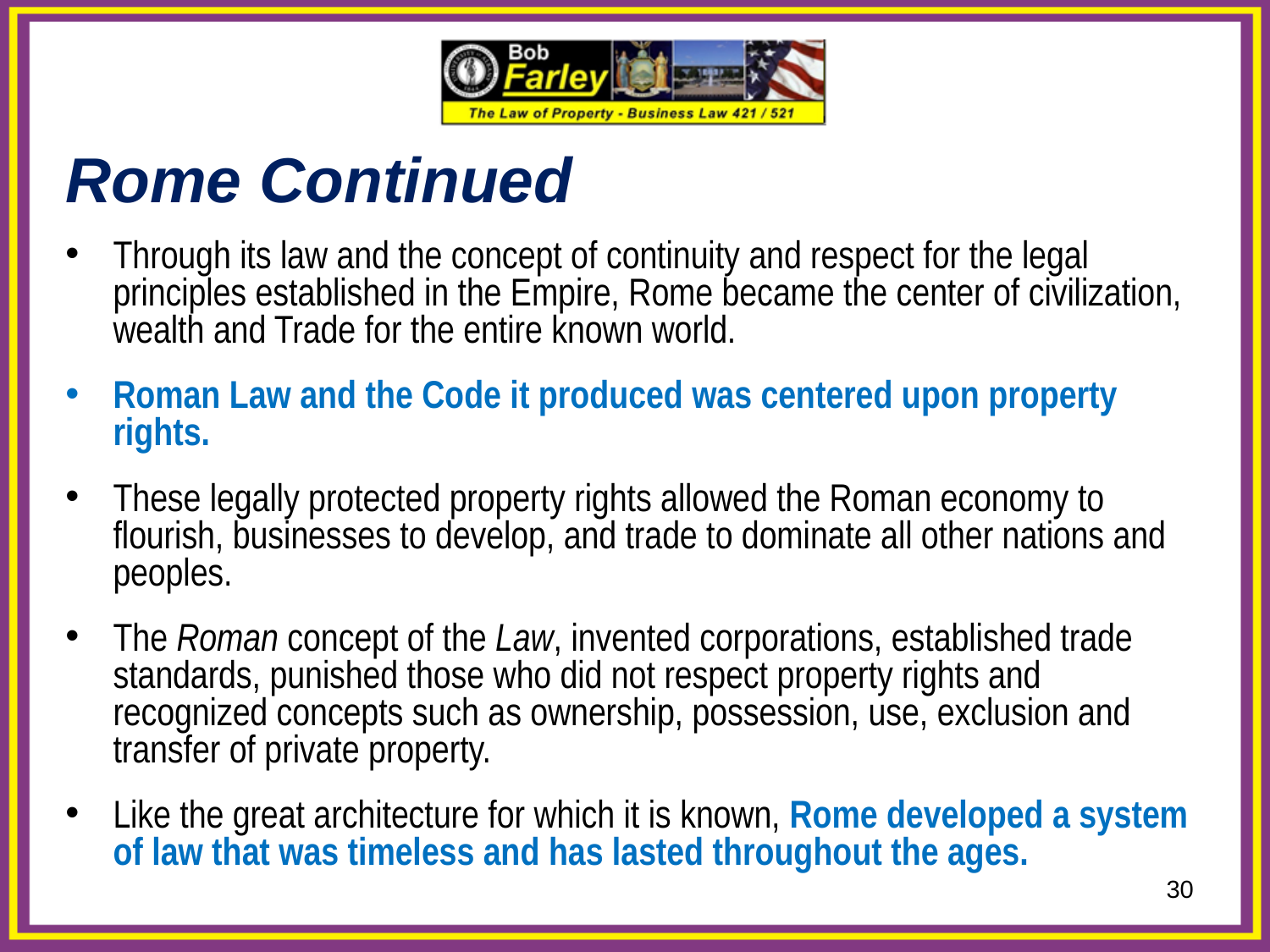

Rome Continued

Through its law and the concept of continuity and respect for the legal principles established in the Empire, Rome became the center of civilization, wealth and Trade for the entire known world.

Roman Law and the Code it produced was centered upon property rights.

These legally protected property rights allowed the Roman economy to flourish, businesses to develop, and trade to dominate all other nations and peoples.

The Roman concept of the Law, invented corporations, established trade standards, punished those who did not respect property rights and recognized concepts such as ownership, possession, use, exclusion and transfer of private property.

Like the great architecture for which it is known, Rome developed a system of law that was timeless and has lasted throughout the ages.
30